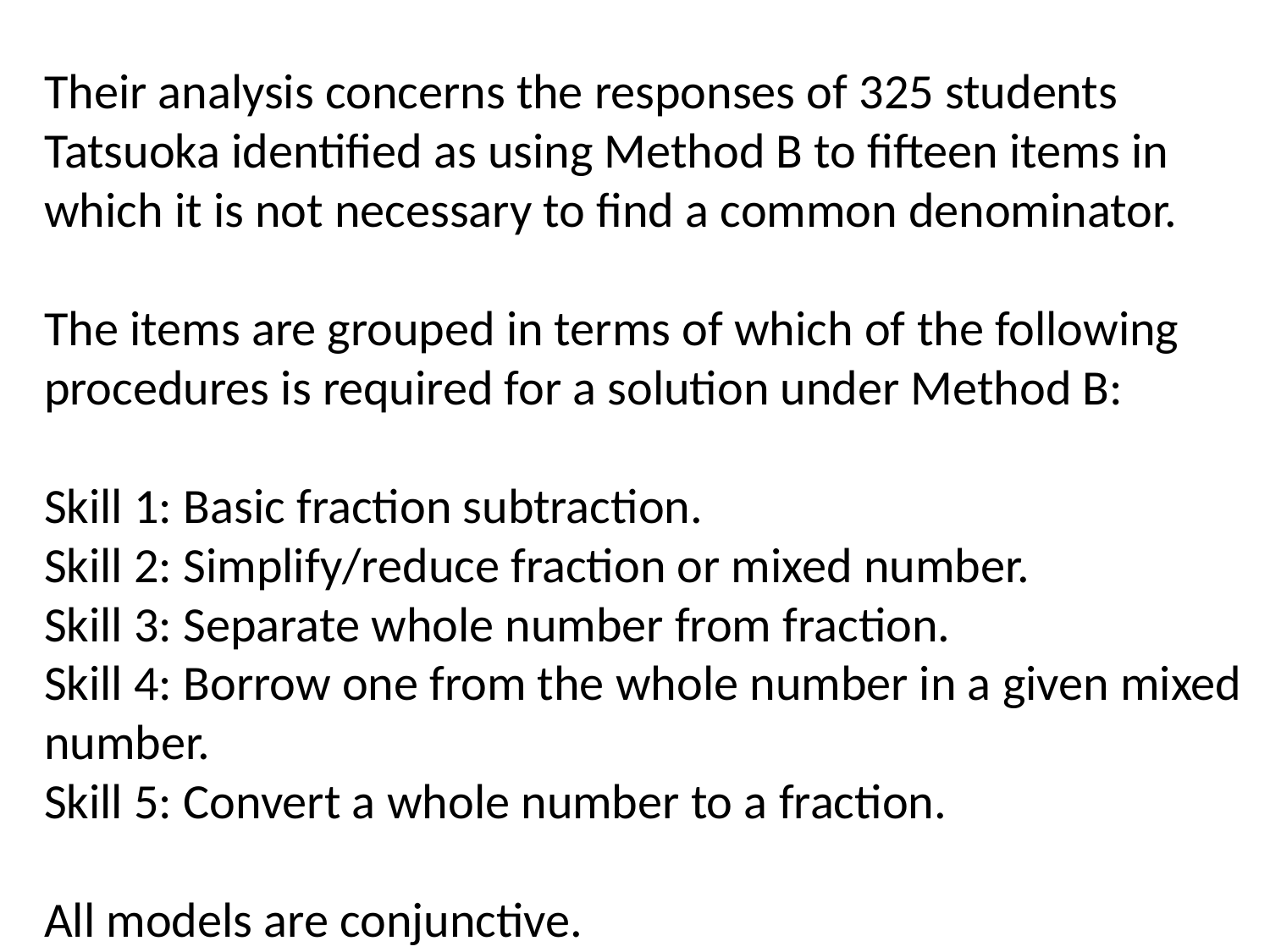

Their analysis concerns the responses of 325 students Tatsuoka identified as using Method B to fifteen items in which it is not necessary to find a common denominator.

The items are grouped in terms of which of the following procedures is required for a solution under Method B:

Skill 1: Basic fraction subtraction.
Skill 2: Simplify/reduce fraction or mixed number.
Skill 3: Separate whole number from fraction.
Skill 4: Borrow one from the whole number in a given mixed number.
Skill 5: Convert a whole number to a fraction.

All models are conjunctive.